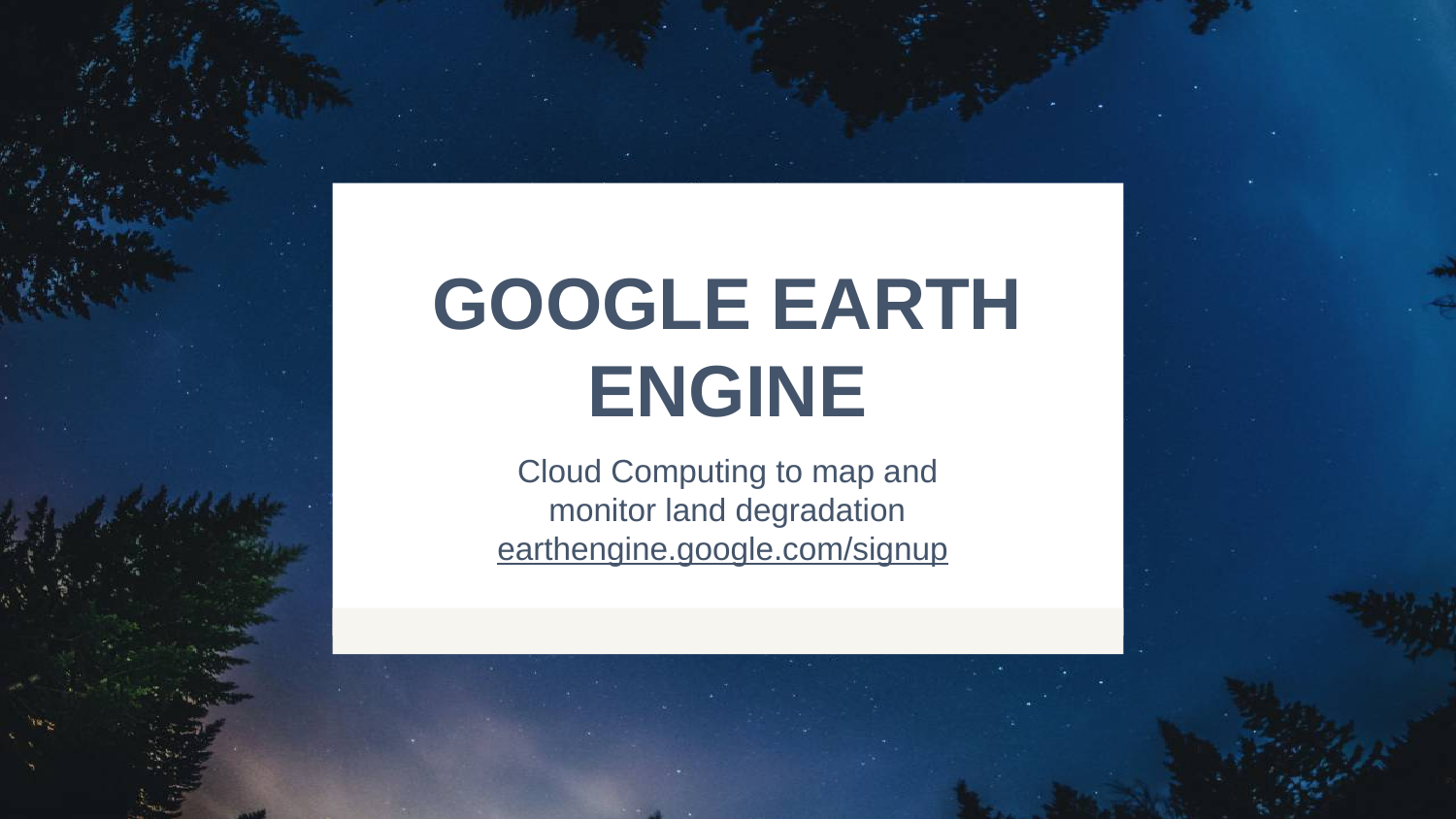

# GOOGLE EARTH ENGINE
Cloud Computing to map and monitor land degradation
earthengine.google.com/signup